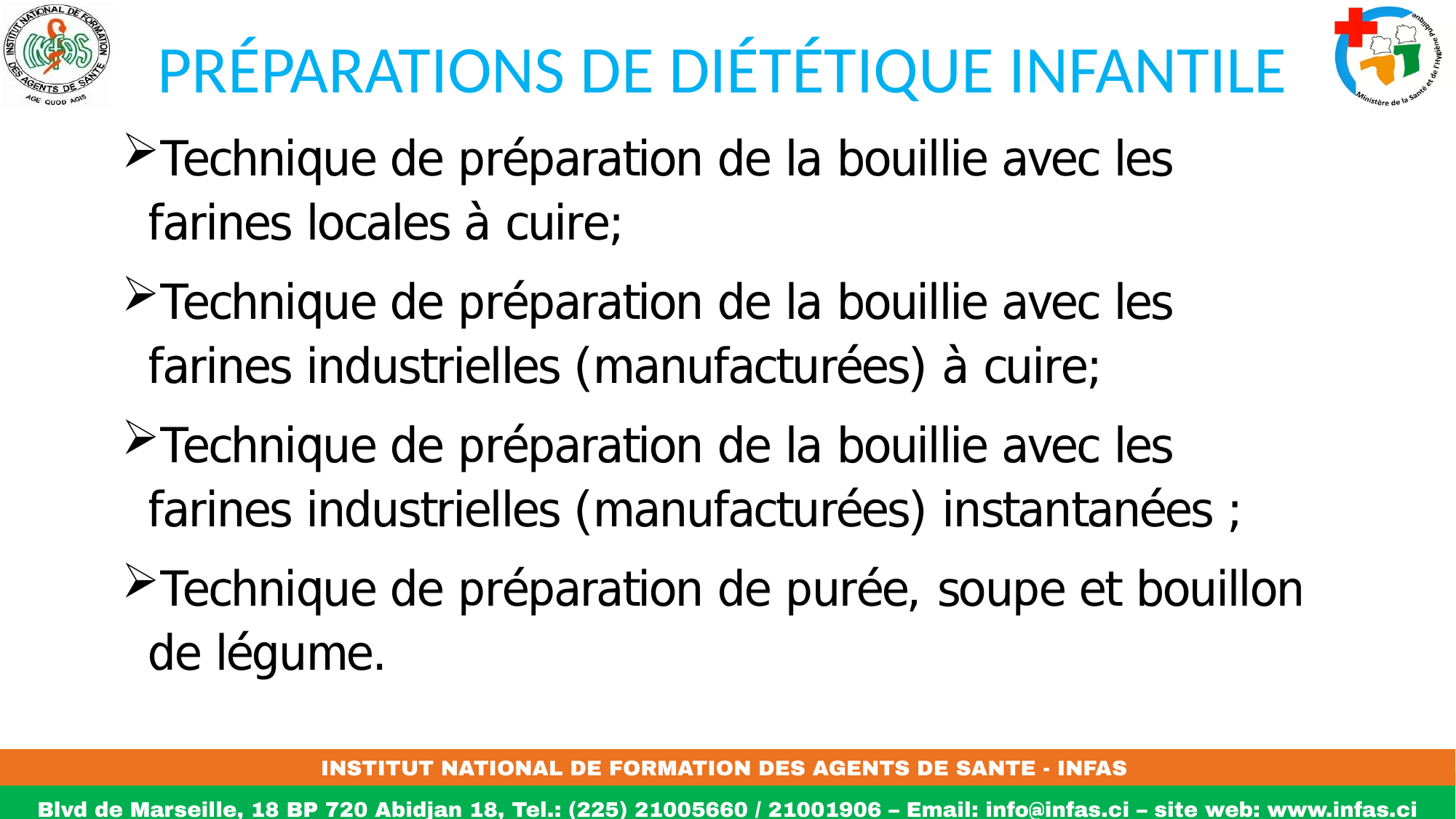

PRÉPARATIONS DE DIÉTÉTIQUE INFANTILE
Technique de préparation de la bouillie avec les farines locales à cuire;
Technique de préparation de la bouillie avec les farines industrielles (manufacturées) à cuire;
Technique de préparation de la bouillie avec les farines industrielles (manufacturées) instantanées ;
Technique de préparation de purée, soupe et bouillon de légume.